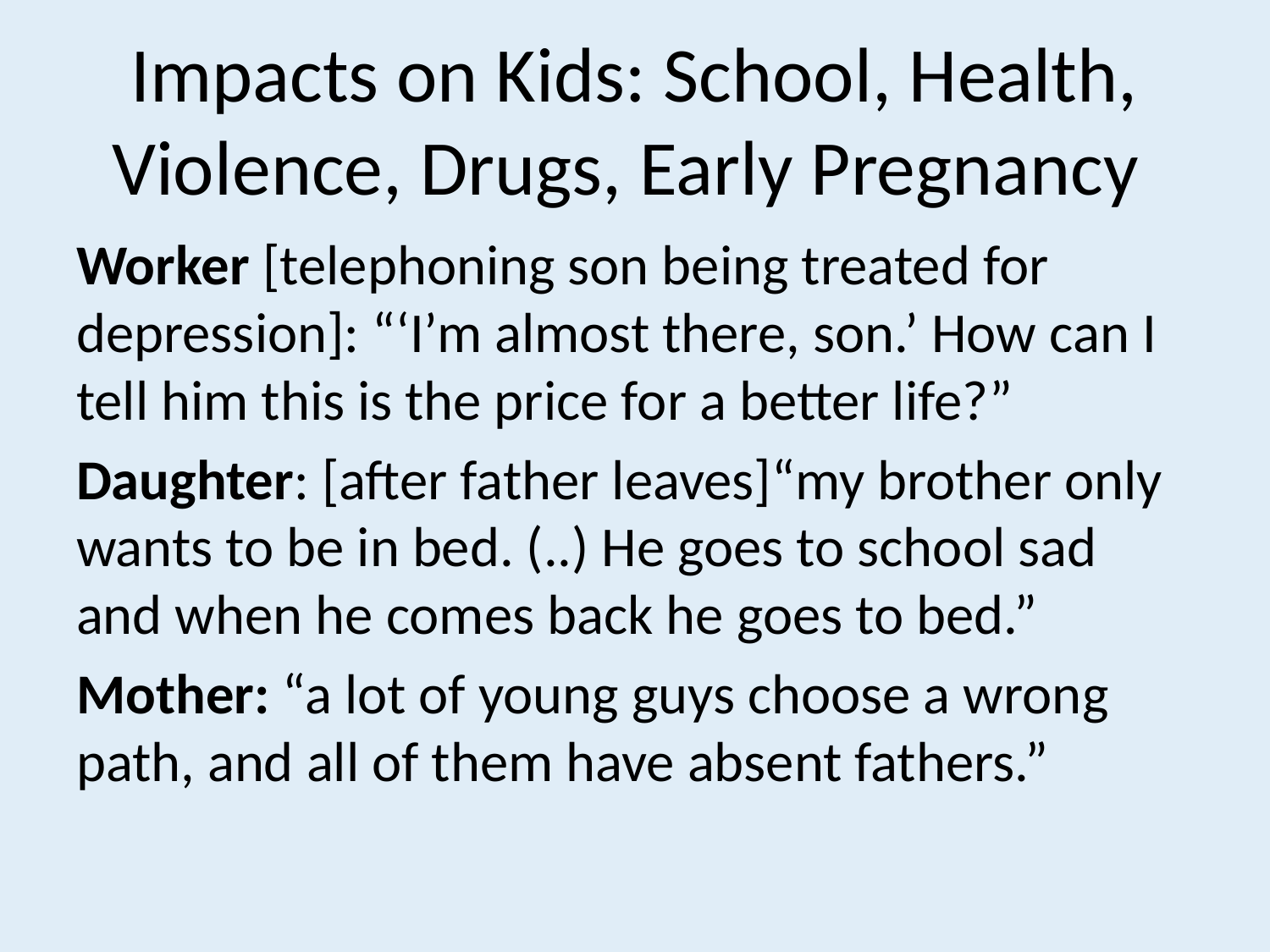

# Impacts on Kids: School, Health, Violence, Drugs, Early Pregnancy
Worker [telephoning son being treated for depression]: “‘I’m almost there, son.’ How can I tell him this is the price for a better life?”
Daughter: [after father leaves]“my brother only wants to be in bed. (..) He goes to school sad and when he comes back he goes to bed.”
Mother: “a lot of young guys choose a wrong path, and all of them have absent fathers.”